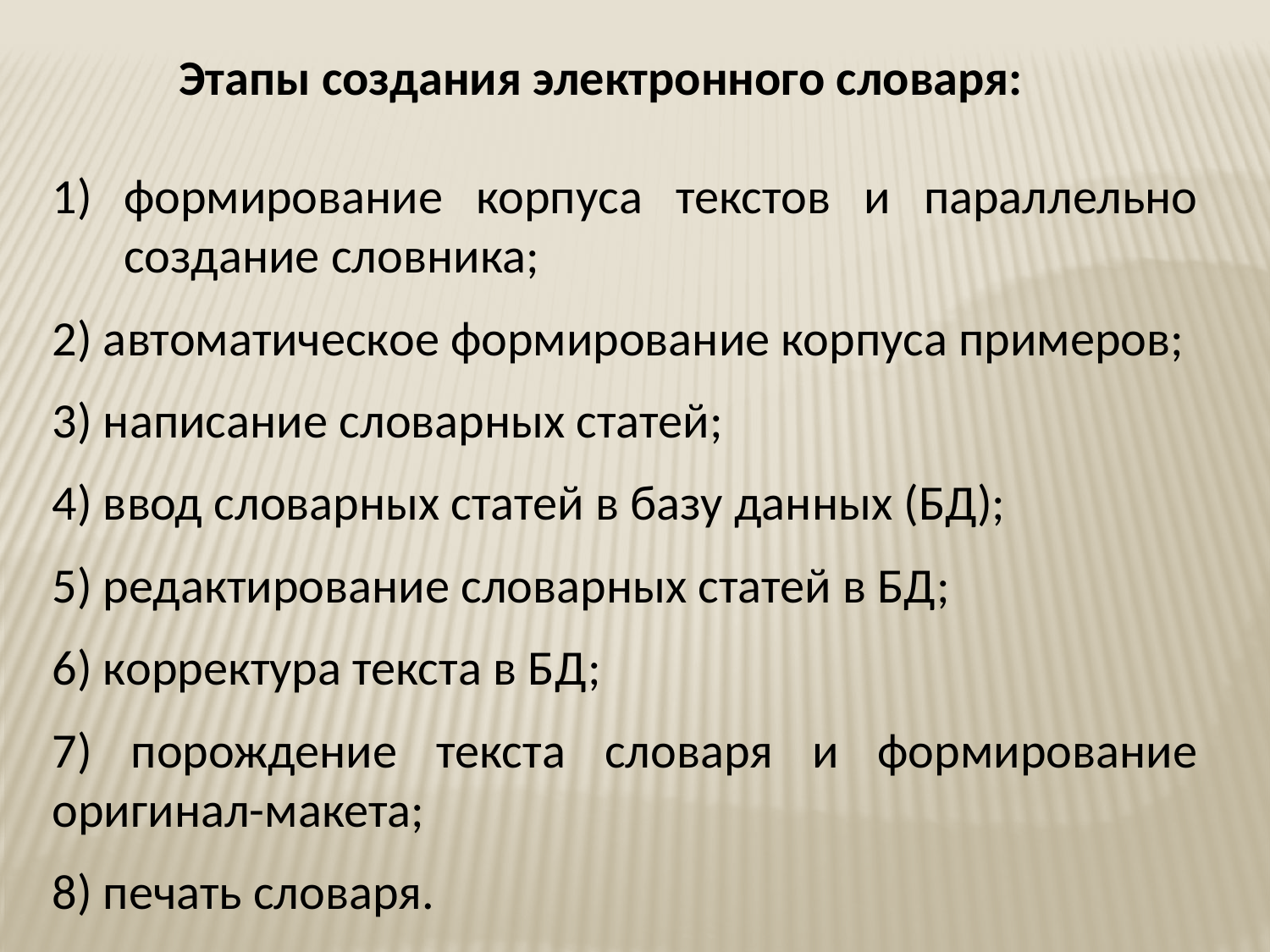

Этапы создания электронного словаря:

формирование корпуса текстов и параллельно создание словника;

2) автоматическое формирование корпуса примеров;

3) написание словарных статей;

4) ввод словарных статей в базу данных (БД);

5) редактирование словарных статей в БД;

6) корректура текста в БД;

7) порождение текста словаря и формирование оригинал-макета;

8) печать словаря.